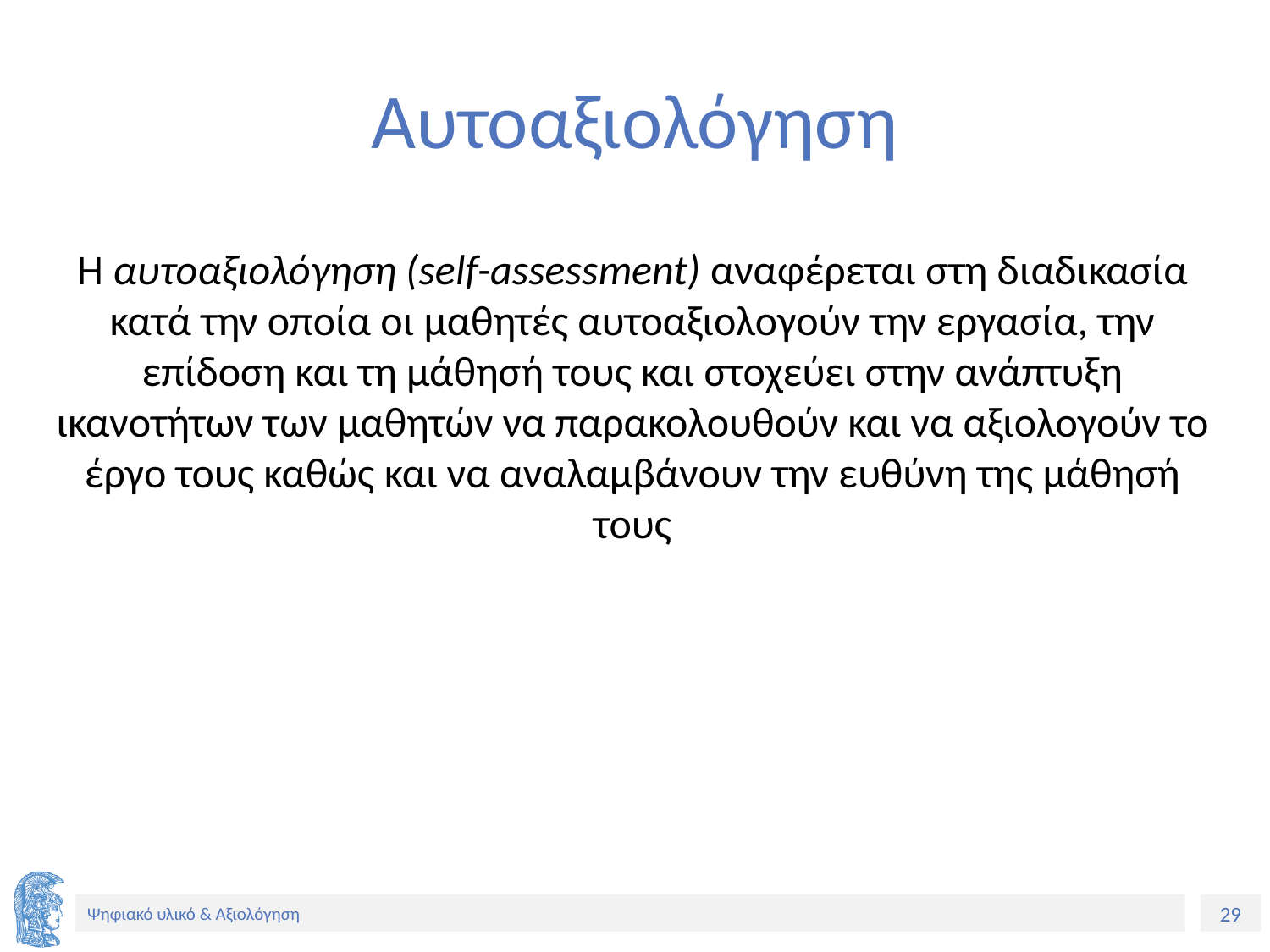

# Αυτοαξιολόγηση
Η αυτοαξιολόγηση (self-assessment) αναφέρεται στη διαδικασία κατά την οποία οι μαθητές αυτοαξιολογούν την εργασία, την επίδοση και τη μάθησή τους και στοχεύει στην ανάπτυξη ικανοτήτων των μαθητών να παρακολουθούν και να αξιολογούν το έργο τους καθώς και να αναλαμβάνουν την ευθύνη της μάθησή τους